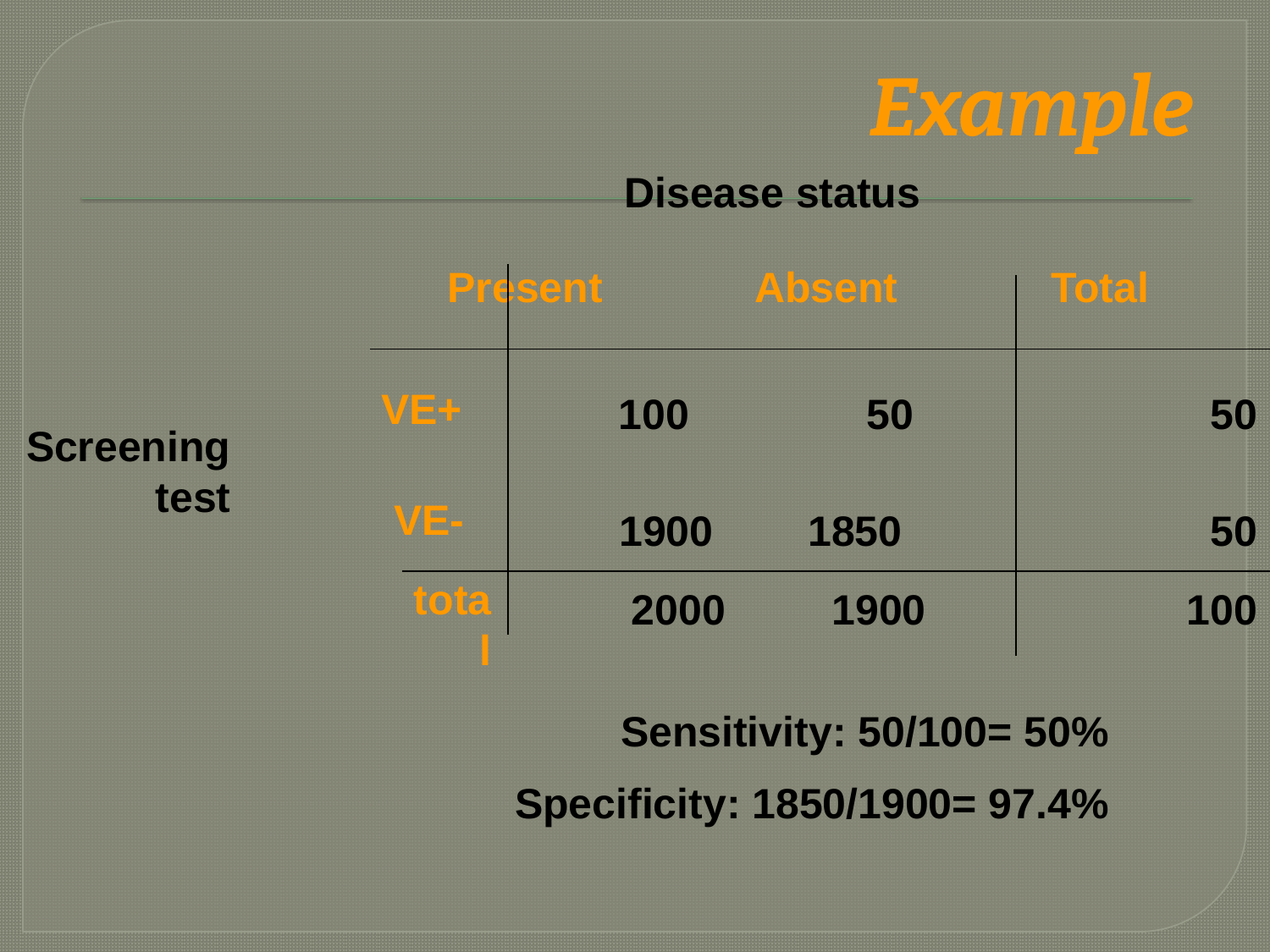

# Example
Disease status
         Present             Absent             Total
+VE
50                         50               100
Screening test
-VE
50                          1850        1900
total
100                      1900         2000
Sensitivity: 50/100= 50%
Specificity: 1850/1900= 97.4%